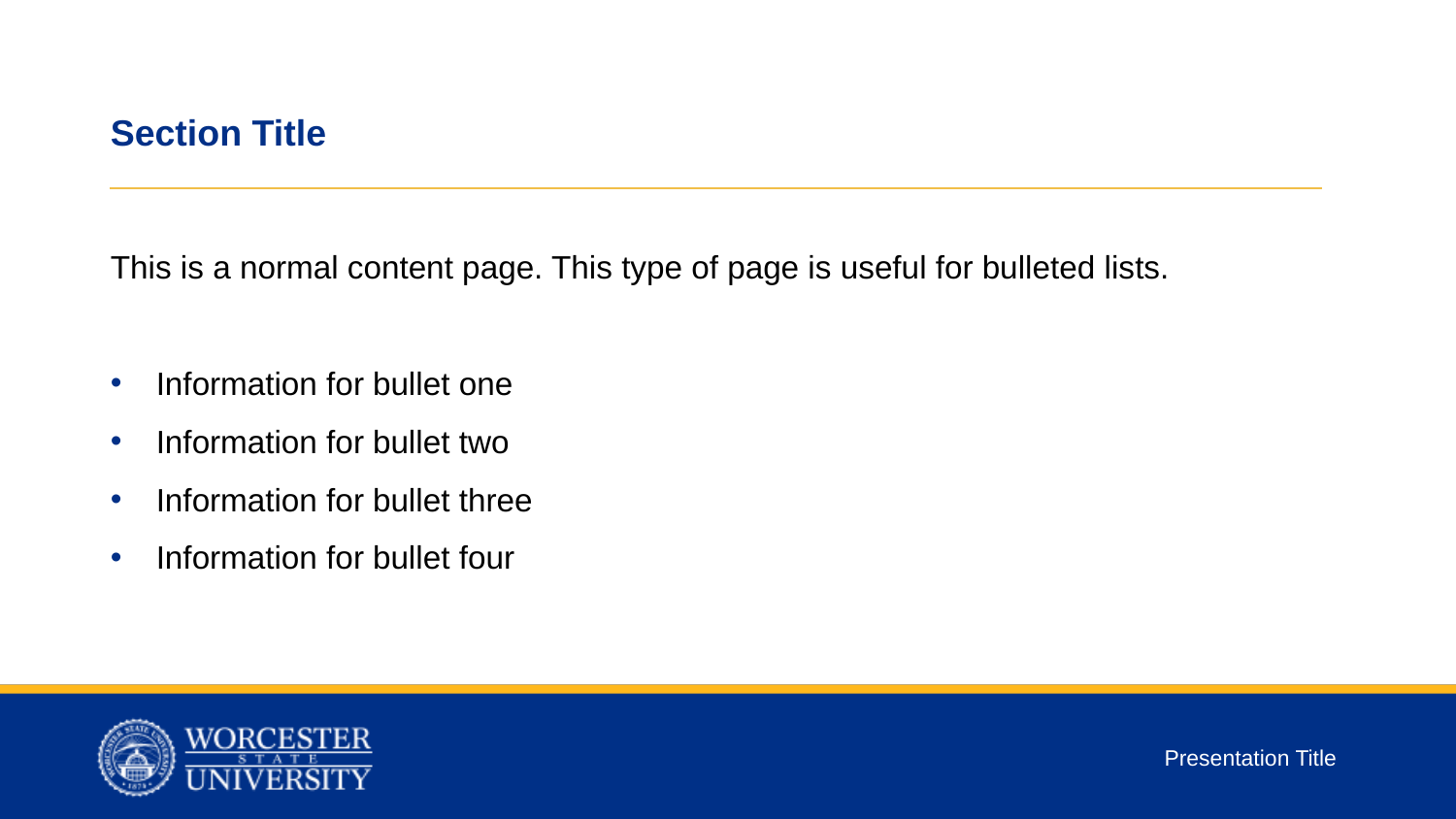

Section Title
This is a normal content page. This type of page is useful for bulleted lists.

Information for bullet one
Information for bullet two
Information for bullet three
Information for bullet four
Presentation Title